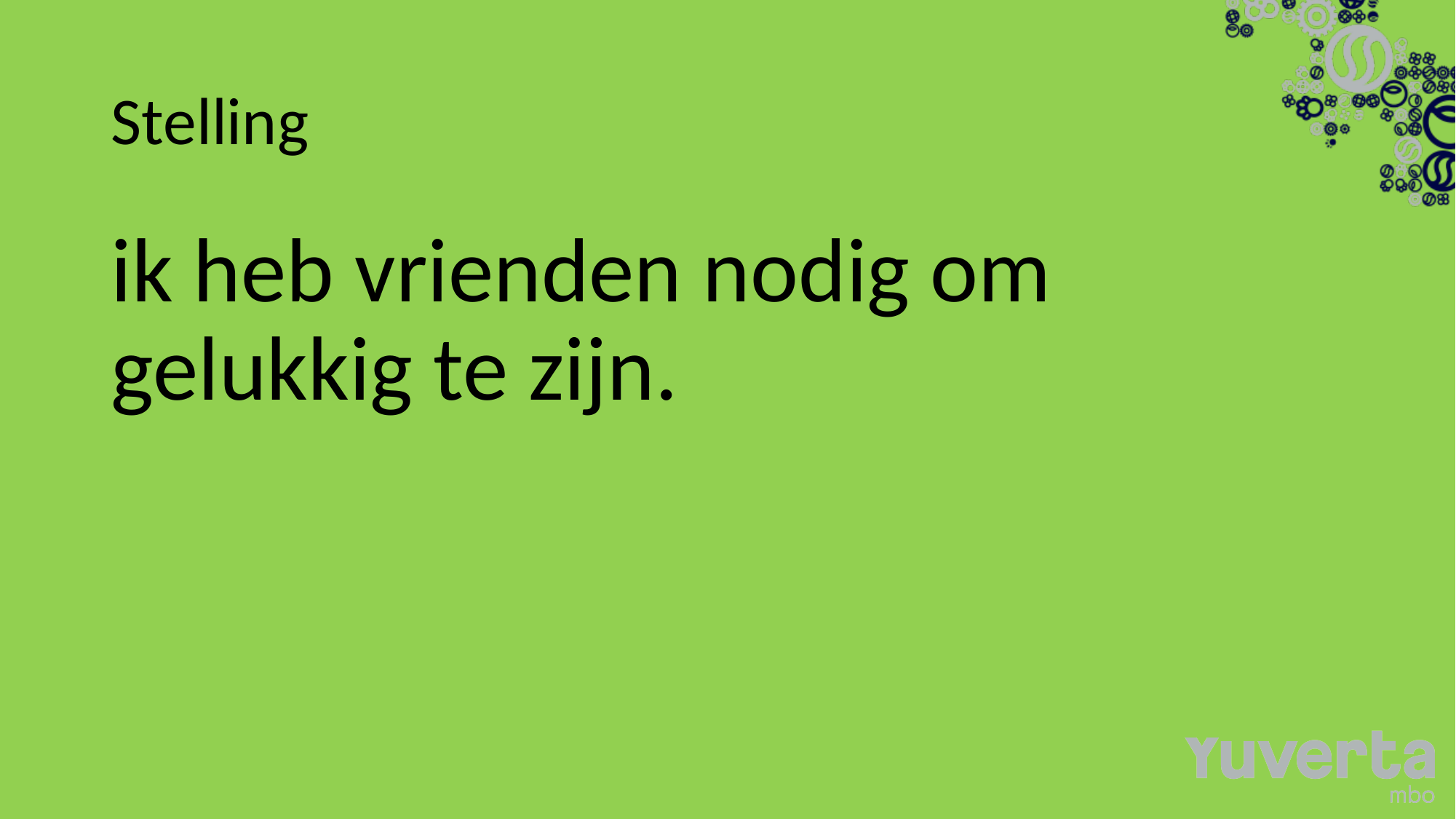

# Stelling
ik heb vrienden nodig om gelukkig te zijn.